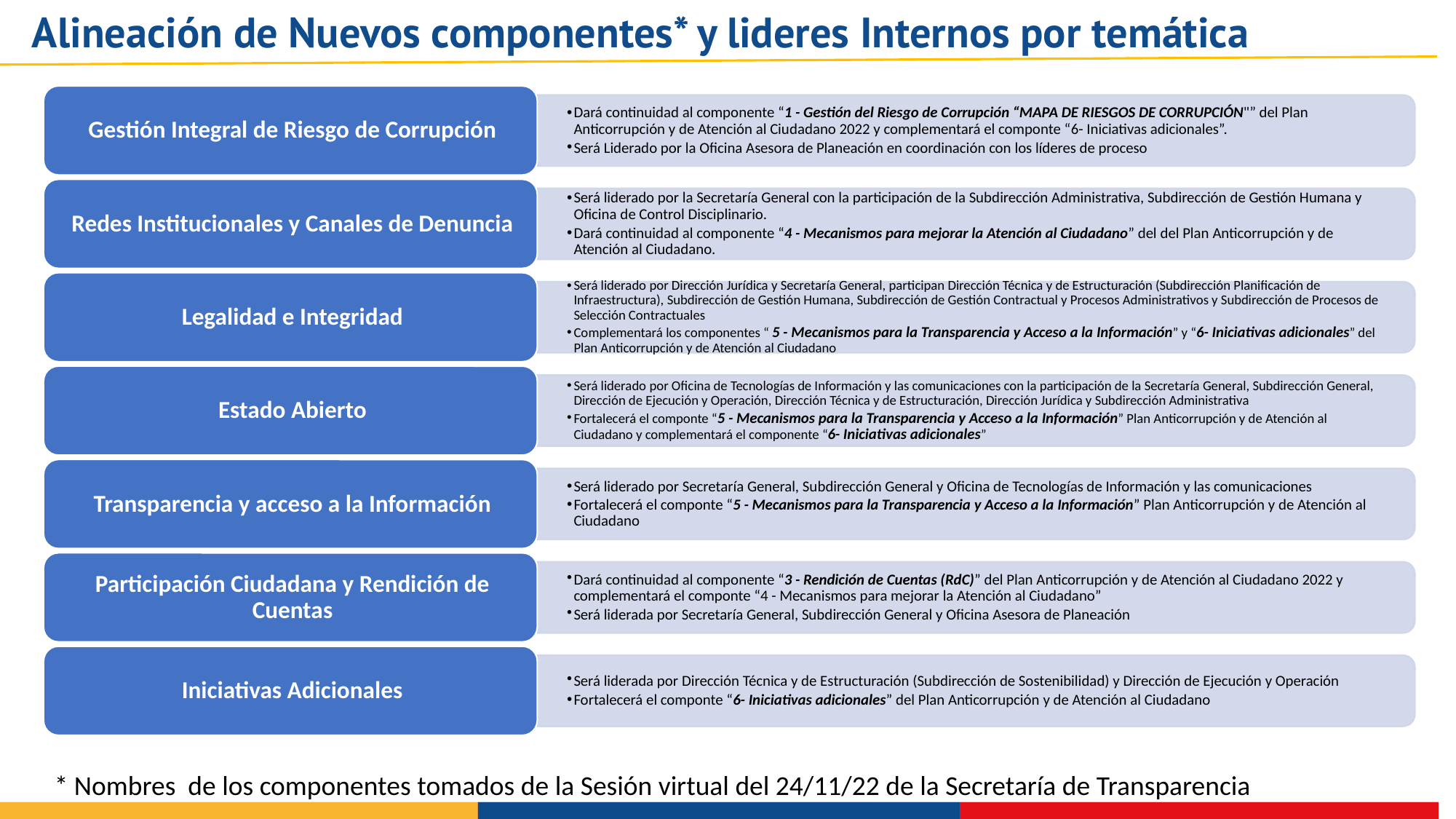

Alineación de Nuevos componentes* y lideres Internos por temática
Dará continuidad al componente “1 - Gestión del Riesgo de Corrupción “MAPA DE RIESGOS DE CORRUPCIÓN"” del Plan Anticorrupción y de Atención al Ciudadano 2022 y complementará el componte “6- Iniciativas adicionales”.
Será Liderado por la Oficina Asesora de Planeación en coordinación con los líderes de proceso
Gestión Integral de Riesgo de Corrupción
Será liderado por la Secretaría General con la participación de la Subdirección Administrativa, Subdirección de Gestión Humana y Oficina de Control Disciplinario.
Dará continuidad al componente “4 - Mecanismos para mejorar la Atención al Ciudadano” del del Plan Anticorrupción y de Atención al Ciudadano.
Redes Institucionales y Canales de Denuncia
Será liderado por Dirección Jurídica y Secretaría General, participan Dirección Técnica y de Estructuración (Subdirección Planificación de Infraestructura), Subdirección de Gestión Humana, Subdirección de Gestión Contractual y Procesos Administrativos y Subdirección de Procesos de Selección Contractuales
Complementará los componentes “ 5 - Mecanismos para la Transparencia y Acceso a la Información” y “6- Iniciativas adicionales” del Plan Anticorrupción y de Atención al Ciudadano
Legalidad e Integridad
Será liderado por Oficina de Tecnologías de Información y las comunicaciones con la participación de la Secretaría General, Subdirección General, Dirección de Ejecución y Operación, Dirección Técnica y de Estructuración, Dirección Jurídica y Subdirección Administrativa
Fortalecerá el componte “5 - Mecanismos para la Transparencia y Acceso a la Información” Plan Anticorrupción y de Atención al Ciudadano y complementará el componente “6- Iniciativas adicionales”
Estado Abierto
Será liderado por Secretaría General, Subdirección General y Oficina de Tecnologías de Información y las comunicaciones
Fortalecerá el componte “5 - Mecanismos para la Transparencia y Acceso a la Información” Plan Anticorrupción y de Atención al Ciudadano
Transparencia y acceso a la Información
Dará continuidad al componente “3 - Rendición de Cuentas (RdC)” del Plan Anticorrupción y de Atención al Ciudadano 2022 y complementará el componte “4 - Mecanismos para mejorar la Atención al Ciudadano”
Será liderada por Secretaría General, Subdirección General y Oficina Asesora de Planeación
Participación Ciudadana y Rendición de Cuentas
Será liderada por Dirección Técnica y de Estructuración (Subdirección de Sostenibilidad) y Dirección de Ejecución y Operación
Fortalecerá el componte “6- Iniciativas adicionales” del Plan Anticorrupción y de Atención al Ciudadano
Iniciativas Adicionales

* Nombres  de los componentes tomados de la Sesión virtual del 24/11/22 de la Secretaría de Transparencia